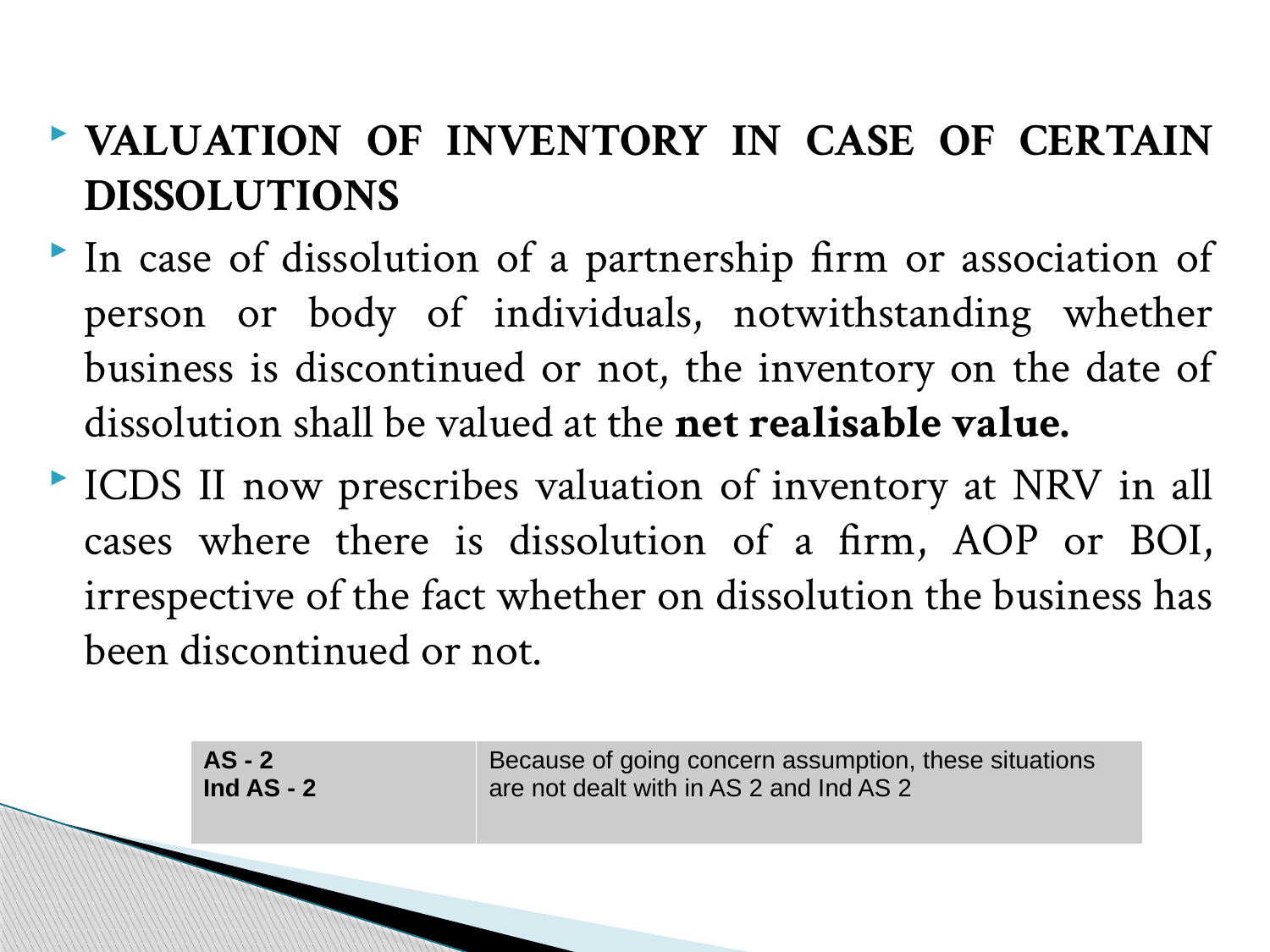

VALUATION OF INVENTORY IN CASE OF CERTAIN DISSOLUTIONS
In case of dissolution of a partnership firm or association of person or body of individuals, notwithstanding whether business is discontinued or not, the inventory on the date of dissolution shall be valued at the net realisable value.
ICDS II now prescribes valuation of inventory at NRV in all cases where there is dissolution of a firm, AOP or BOI, irrespective of the fact whether on dissolution the business has been discontinued or not.

| AS - 2 Ind AS - 2 | Because of going concern assumption, these situations are not dealt with in AS 2 and Ind AS 2 |
| --- | --- |